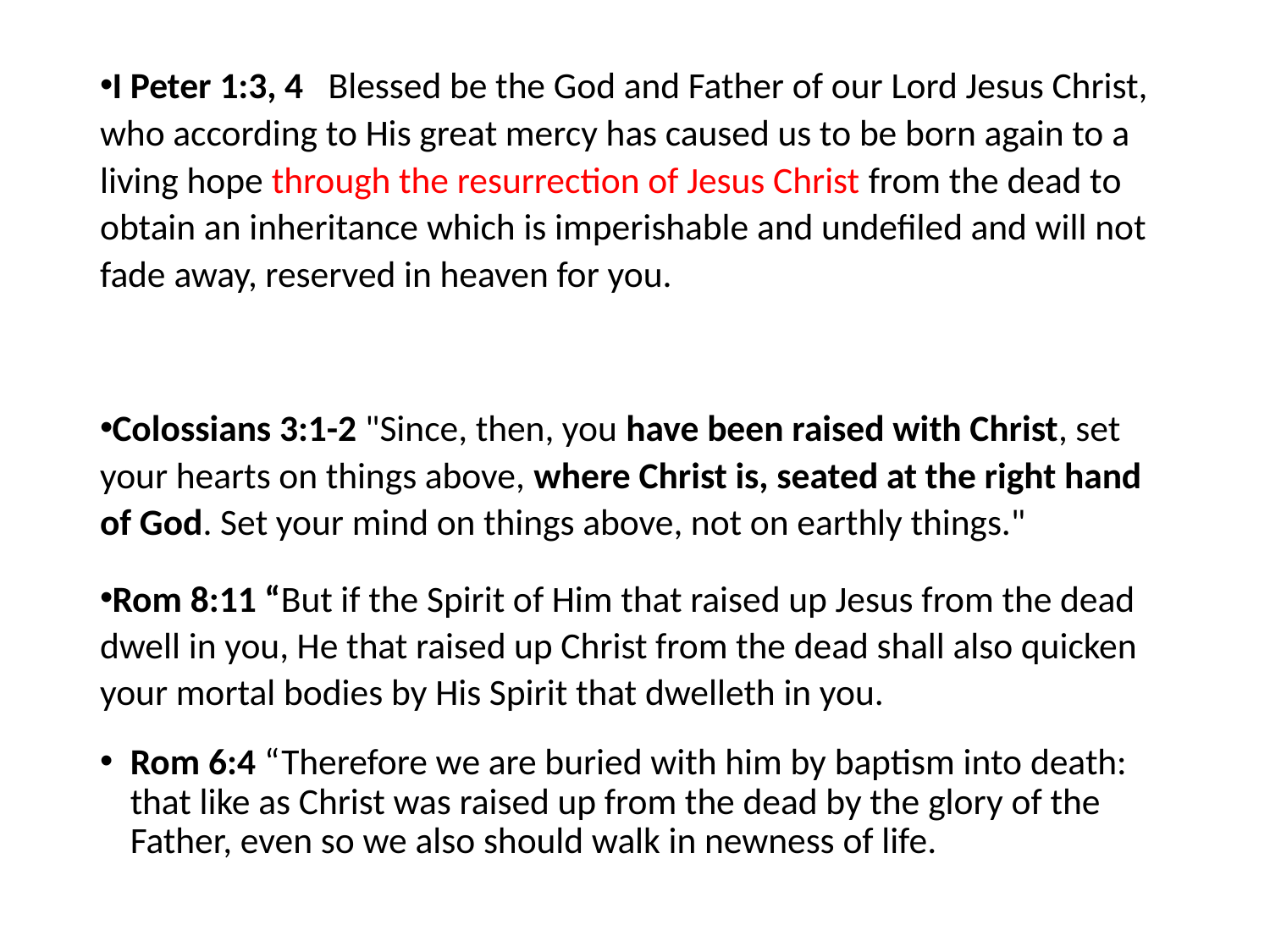

#
I Peter 1:3, 4   Blessed be the God and Father of our Lord Jesus Christ, who according to His great mercy has caused us to be born again to a living hope through the resurrection of Jesus Christ from the dead to obtain an inheritance which is imperishable and undefiled and will not fade away, reserved in heaven for you.

Colossians 3:1-2 "Since, then, you have been raised with Christ, set your hearts on things above, where Christ is, seated at the right hand of God. Set your mind on things above, not on earthly things."
Rom 8:11 “But if the Spirit of Him that raised up Jesus from the dead dwell in you, He that raised up Christ from the dead shall also quicken your mortal bodies by His Spirit that dwelleth in you.
Rom 6:4 “Therefore we are buried with him by baptism into death: that like as Christ was raised up from the dead by the glory of the Father, even so we also should walk in newness of life.